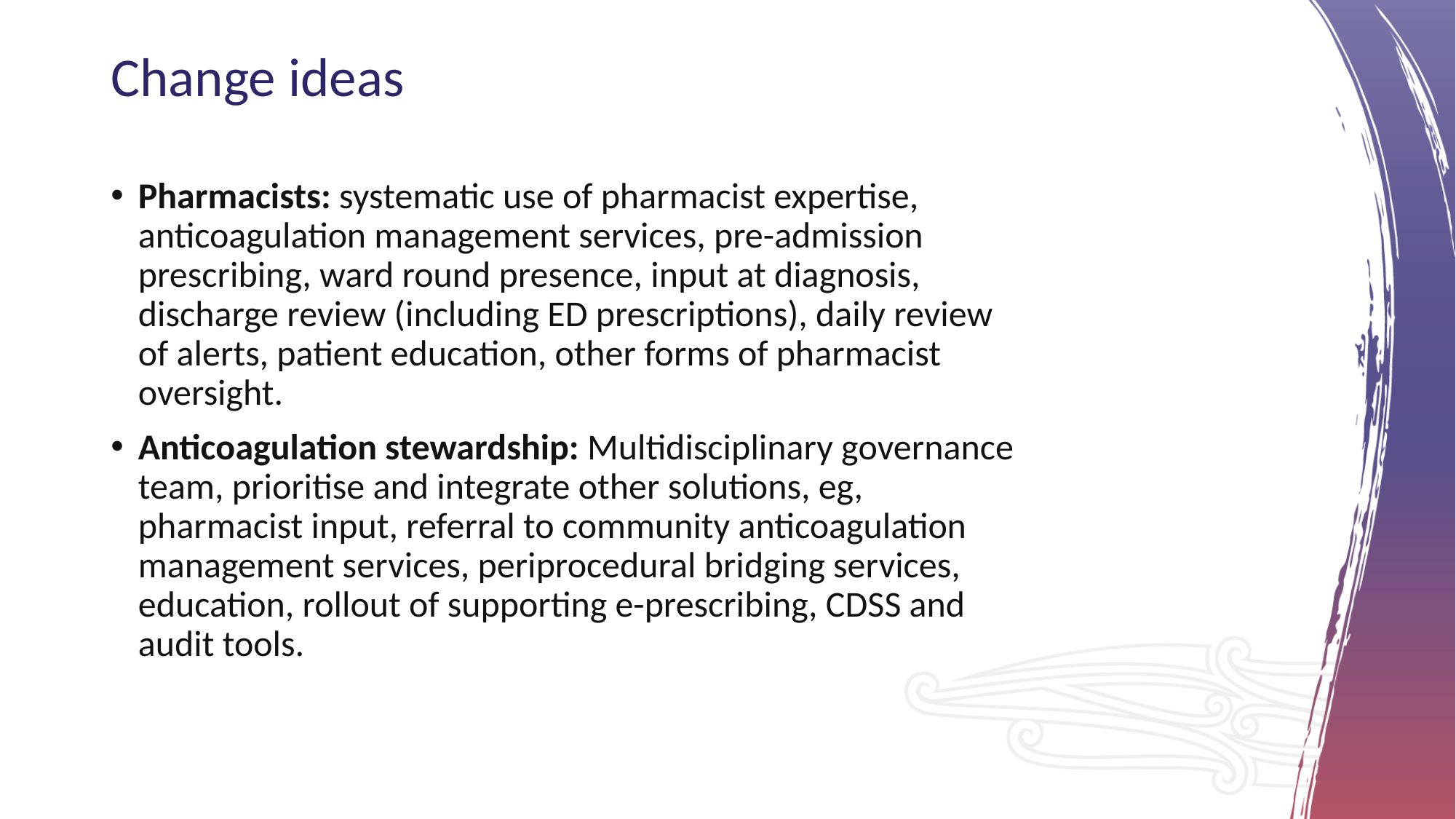

# Change ideas
Pharmacists: systematic use of pharmacist expertise, anticoagulation management services, pre-admission prescribing, ward round presence, input at diagnosis, discharge review (including ED prescriptions), daily review of alerts, patient education, other forms of pharmacist oversight.
Anticoagulation stewardship: Multidisciplinary governance team, prioritise and integrate other solutions, eg, pharmacist input, referral to community anticoagulation management services, periprocedural bridging services, education, rollout of supporting e-prescribing, CDSS and audit tools.